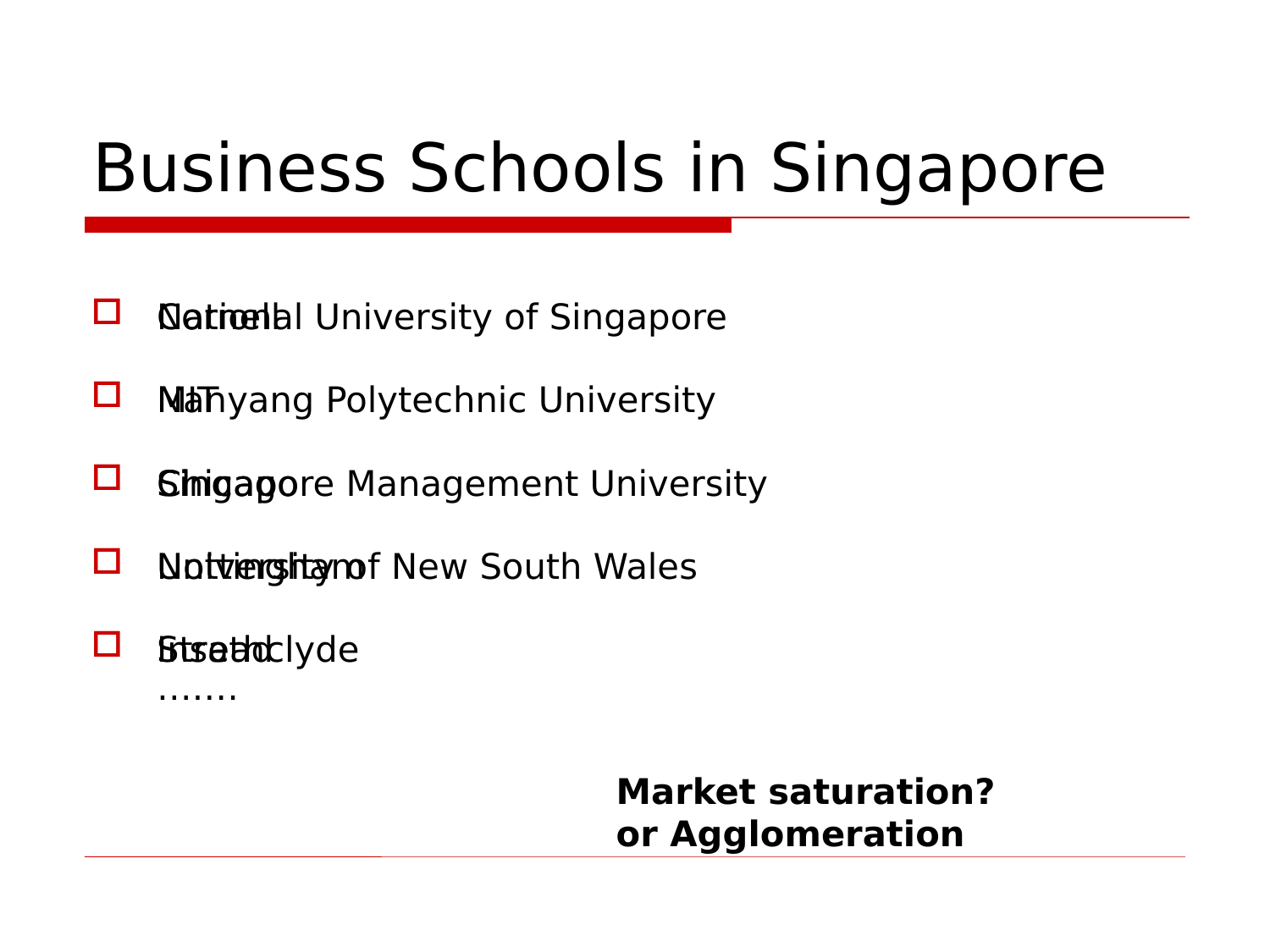

# Business Schools in Singapore

National University of Singapore
Nanyang Polytechnic University
Singapore Management University
University of New South Wales
Insead

Cornell
MIT
Chicago
Nottingham
Strathclyde
…….
Market saturation?
or Agglomeration